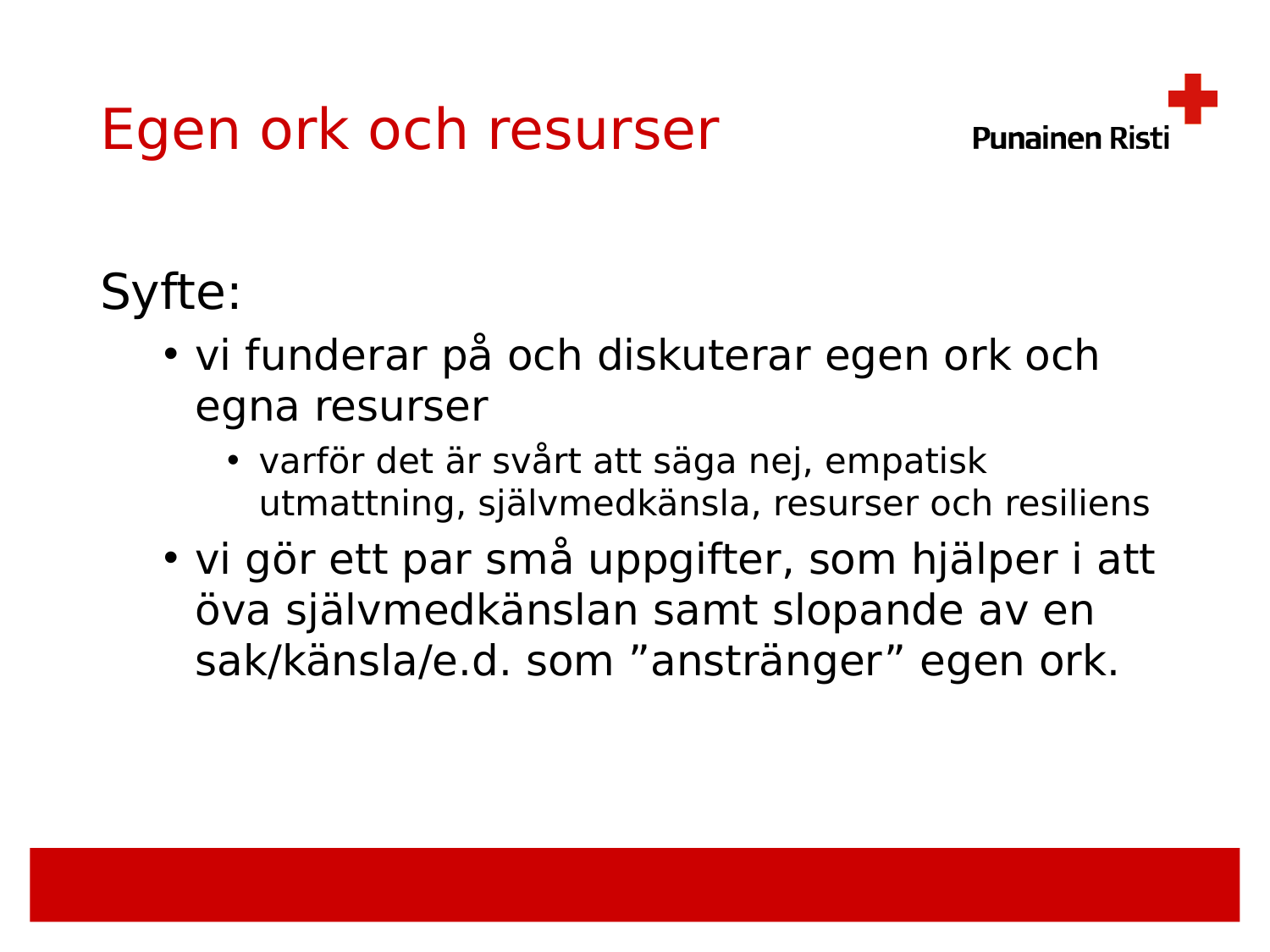

# Egen ork och resurser
Syfte:
vi funderar på och diskuterar egen ork och egna resurser
varför det är svårt att säga nej, empatisk utmattning, självmedkänsla, resurser och resiliens
vi gör ett par små uppgifter, som hjälper i att öva självmedkänslan samt slopande av en sak/känsla/e.d. som ”anstränger” egen ork.